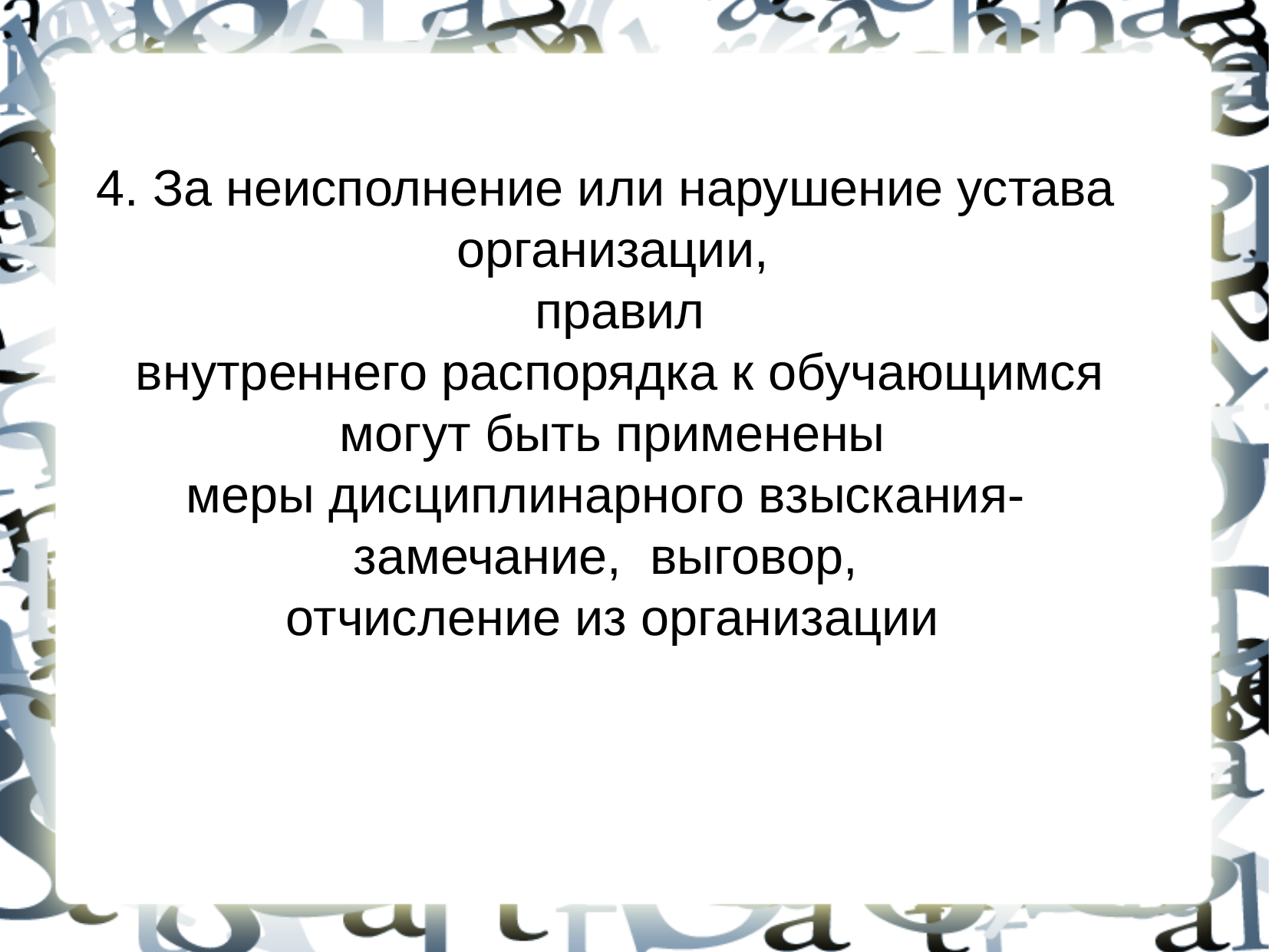

4. За неисполнение или нарушение устава
организации,
 правил
 внутреннего распорядка к обучающимся
 могут быть применены
меры дисциплинарного взыскания-
замечание,  выговор,
отчисление из организации